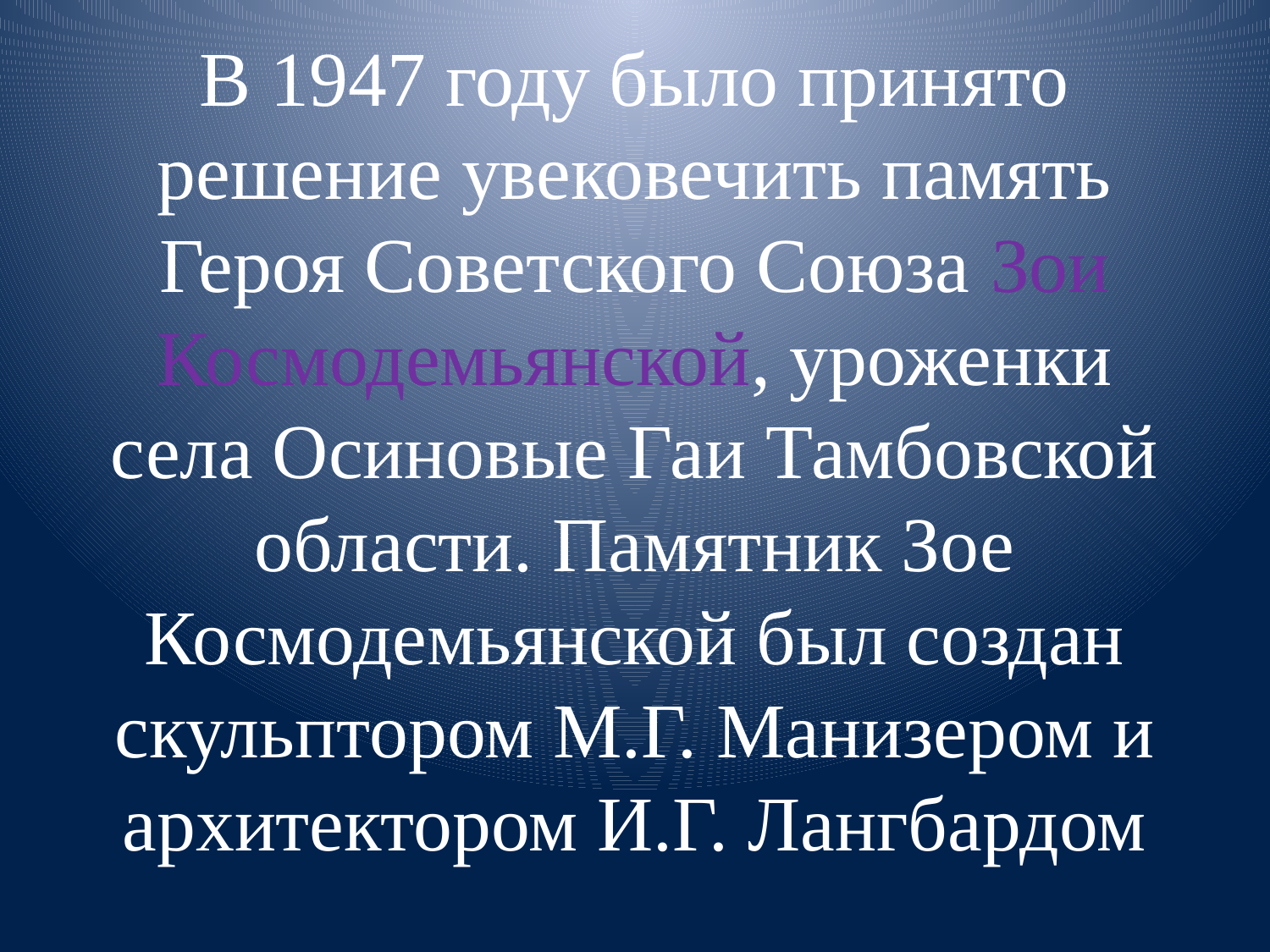

# B 1947 году было принято решение увековечить память Героя Советского Союза Зои Космодемьянской, уроженки села Осиновые Гаи Тамбовской области. Памятник Зое Космодемьянской был создан скульптором М.Г. Манизером и архитектором И.Г. Лангбардом